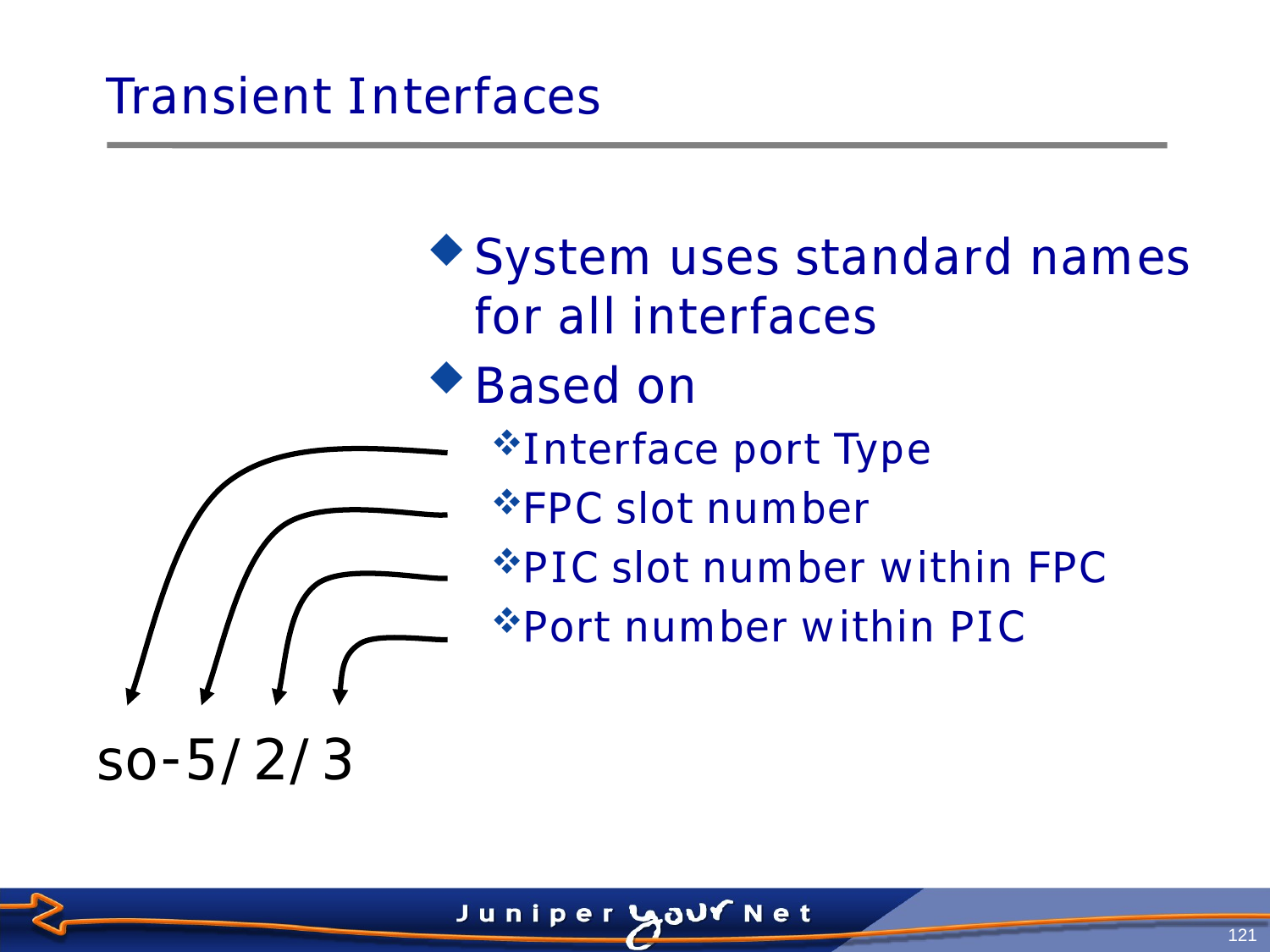

# Transient Interfaces
System uses standard names for all interfaces
Based on
Interface port Type
FPC slot number
PIC slot number within FPC
Port number within PIC

so-5/2/3